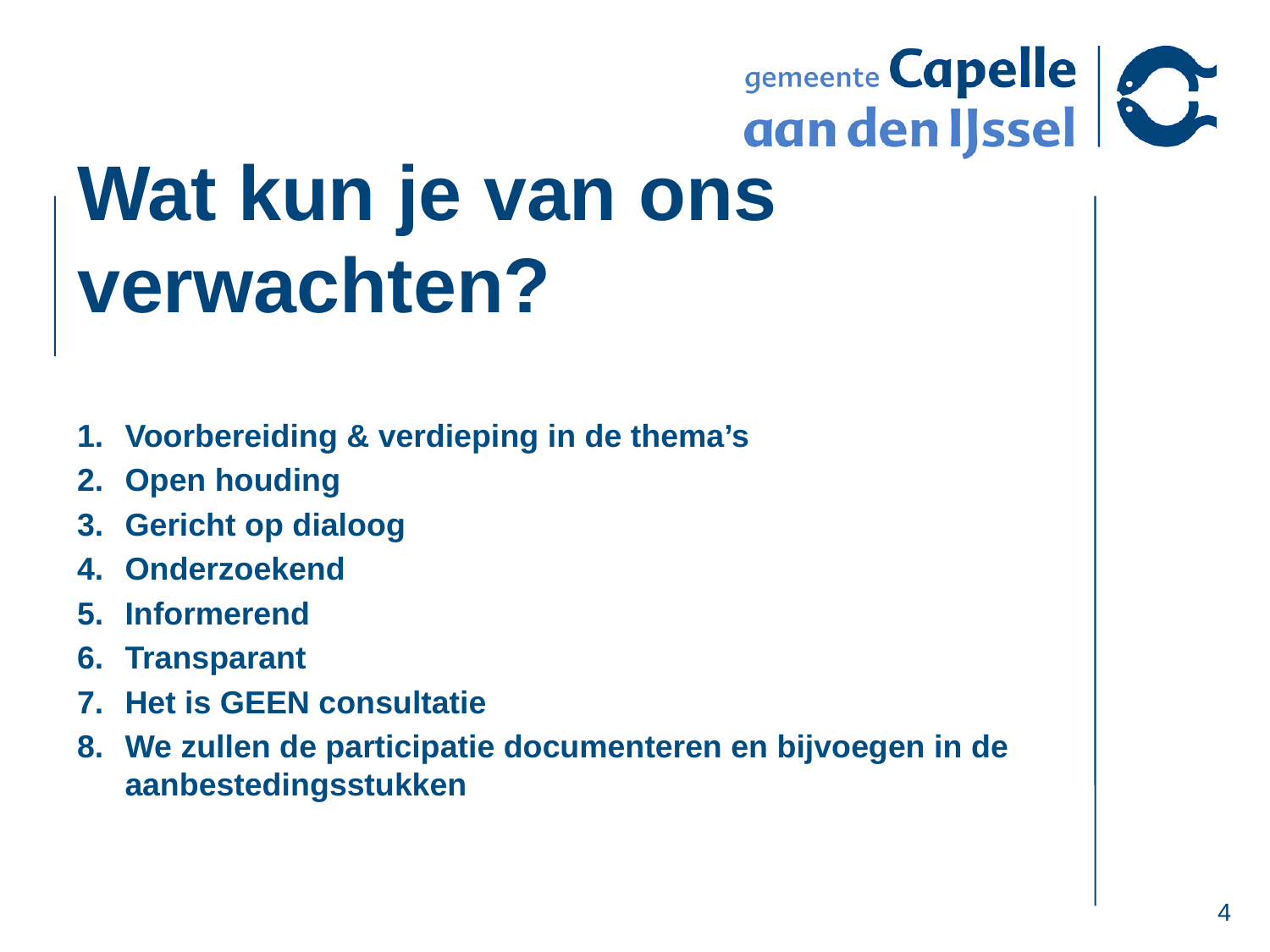

# Wat kun je van ons verwachten?

Voorbereiding & verdieping in de thema’s
Open houding
Gericht op dialoog
Onderzoekend
Informerend
Transparant
Het is GEEN consultatie
We zullen de participatie documenteren en bijvoegen in de aanbestedingsstukken

4